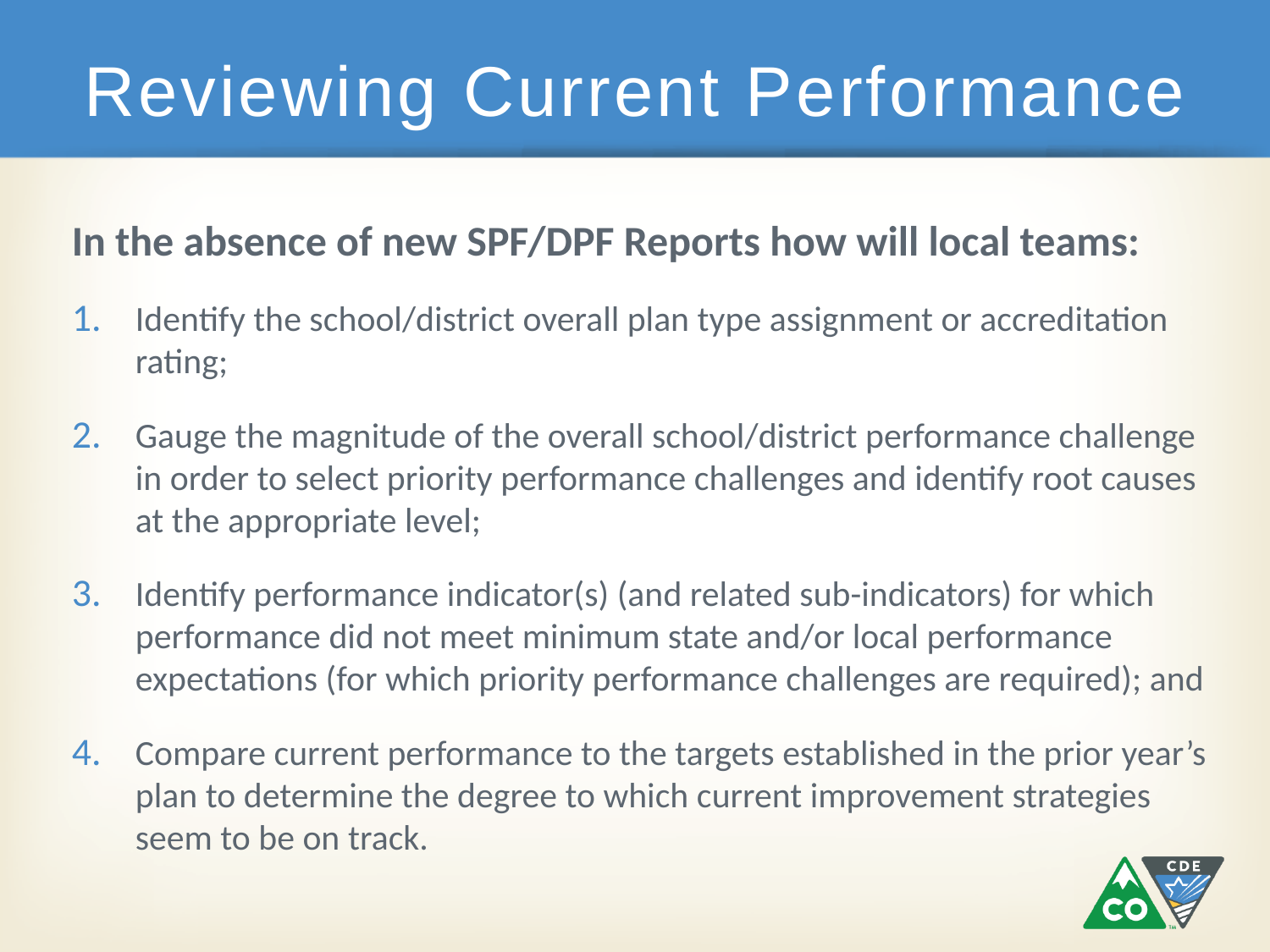

# Reviewing Current Performance
In the absence of new SPF/DPF Reports how will local teams:
Identify the school/district overall plan type assignment or accreditation rating;
Gauge the magnitude of the overall school/district performance challenge in order to select priority performance challenges and identify root causes at the appropriate level;
Identify performance indicator(s) (and related sub-indicators) for which performance did not meet minimum state and/or local performance expectations (for which priority performance challenges are required); and
Compare current performance to the targets established in the prior year’s plan to determine the degree to which current improvement strategies seem to be on track.